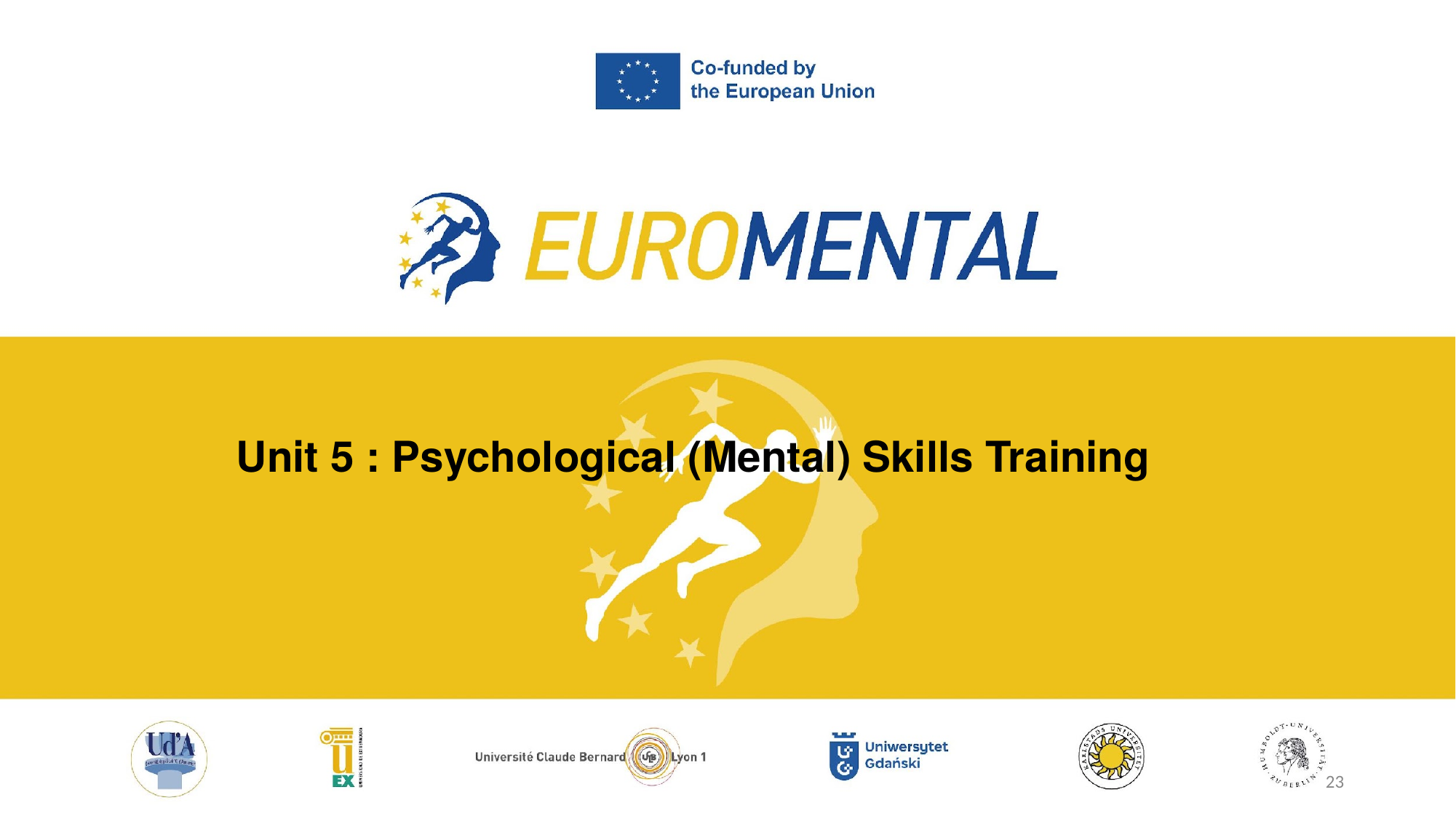

Unit 5 : Psychological (Mental) Skills Training
23